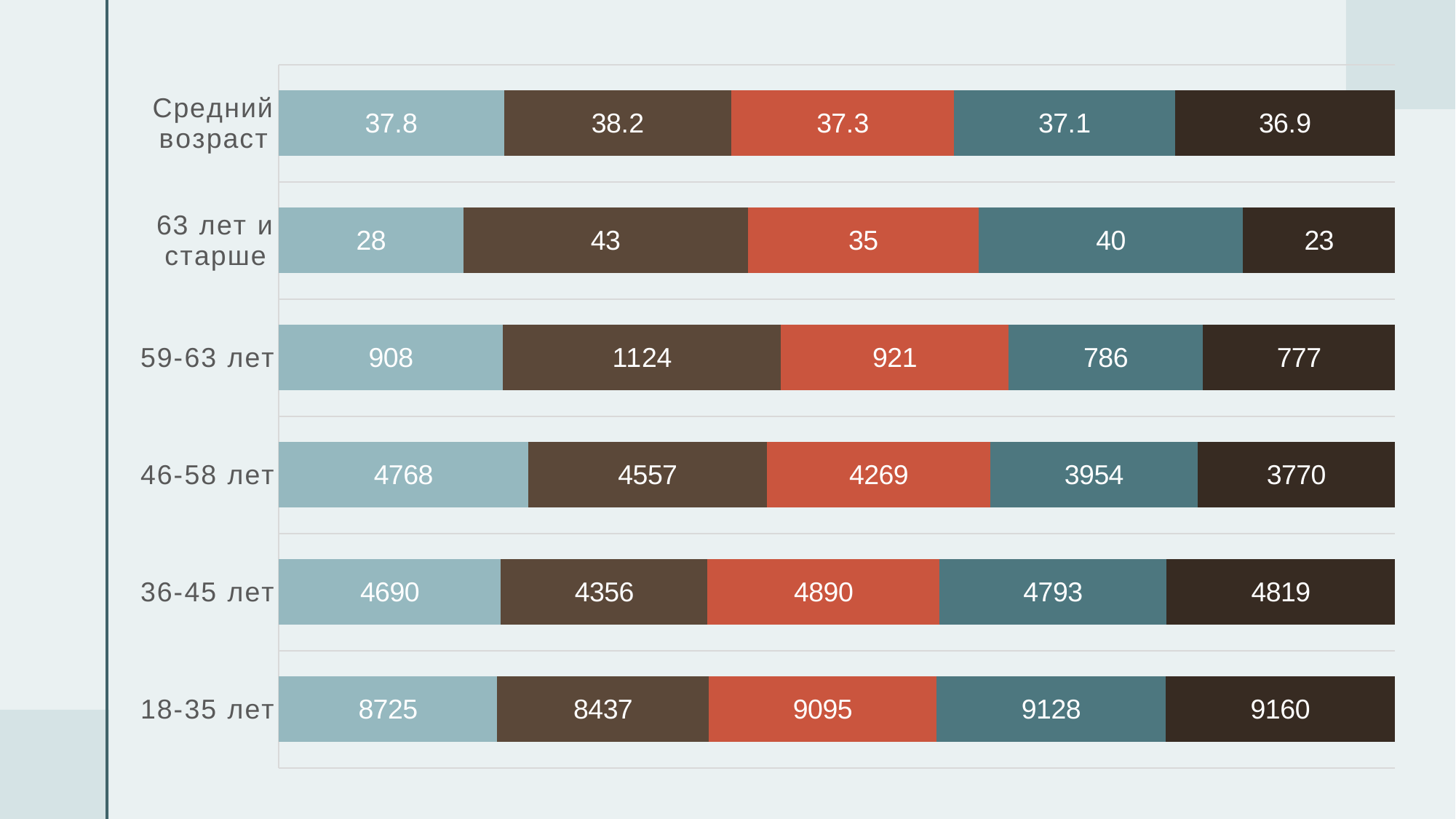

### Chart

| Category | 2019 | 2020 | 2021 | 2022 | 2023 |
|---|---|---|---|---|---|
| 18-35 лет | 8725.0 | 8437.0 | 9095.0 | 9128.0 | 9160.0 |
| 36-45 лет | 4690.0 | 4356.0 | 4890.0 | 4793.0 | 4819.0 |
| 46-58 лет | 4768.0 | 4557.0 | 4269.0 | 3954.0 | 3770.0 |
| 59-63 лет | 908.0 | 1124.0 | 921.0 | 786.0 | 777.0 |
| 63 лет и старше | 28.0 | 43.0 | 35.0 | 40.0 | 23.0 |
| Средний возраст | 37.8 | 38.2 | 37.3 | 37.1 | 36.9 |